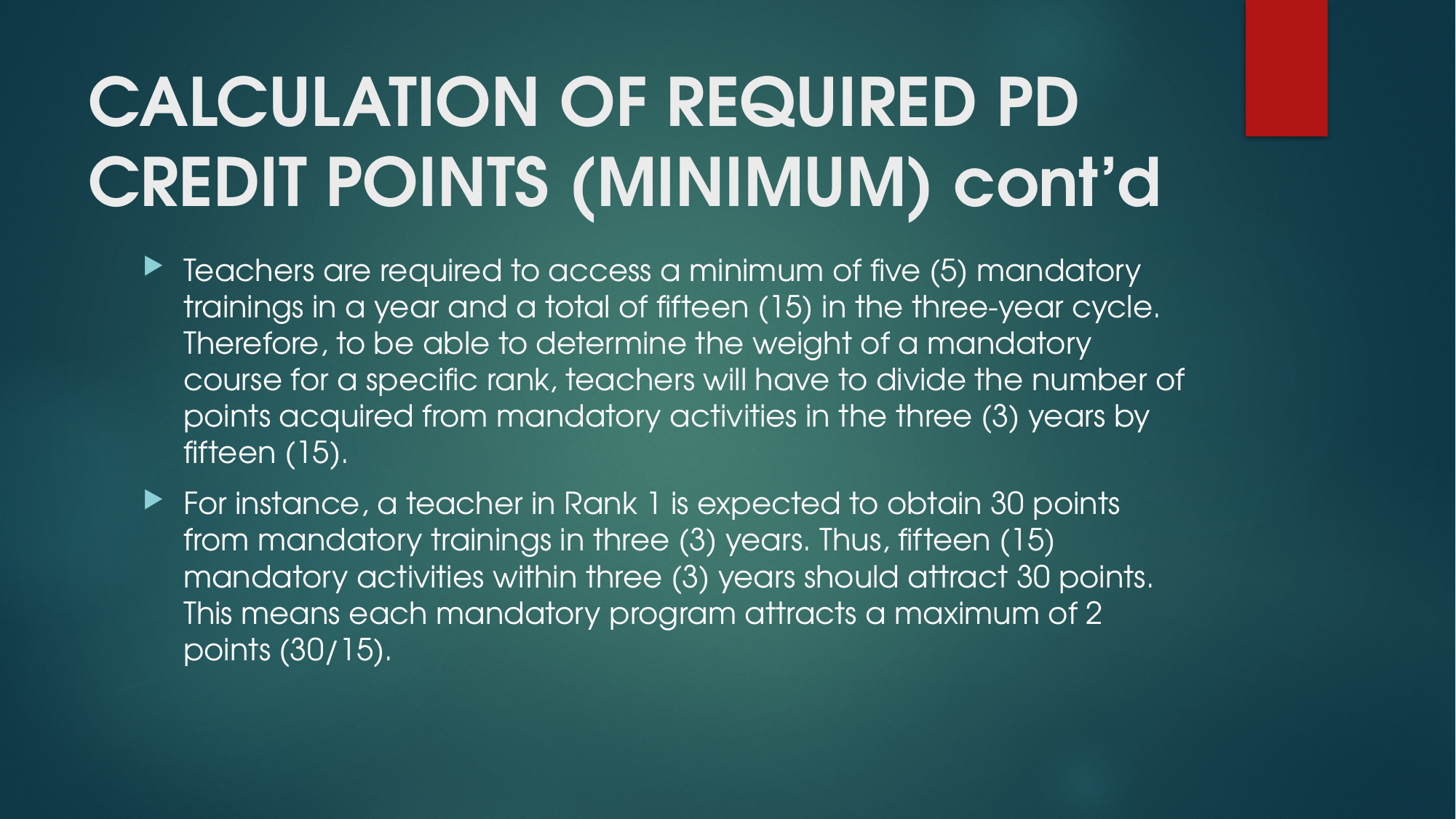

# CALCULATION OF REQUIRED PD CREDIT POINTS (MINIMUM) cont’d
Teachers are required to access a minimum of five (5) mandatory trainings in a year and a total of fifteen (15) in the three-year cycle. Therefore, to be able to determine the weight of a mandatory course for a specific rank, teachers will have to divide the number of points acquired from mandatory activities in the three (3) years by fifteen (15).
For instance, a teacher in Rank 1 is expected to obtain 30 points from mandatory trainings in three (3) years. Thus, fifteen (15) mandatory activities within three (3) years should attract 30 points. This means each mandatory program attracts a maximum of 2 points (30/15).